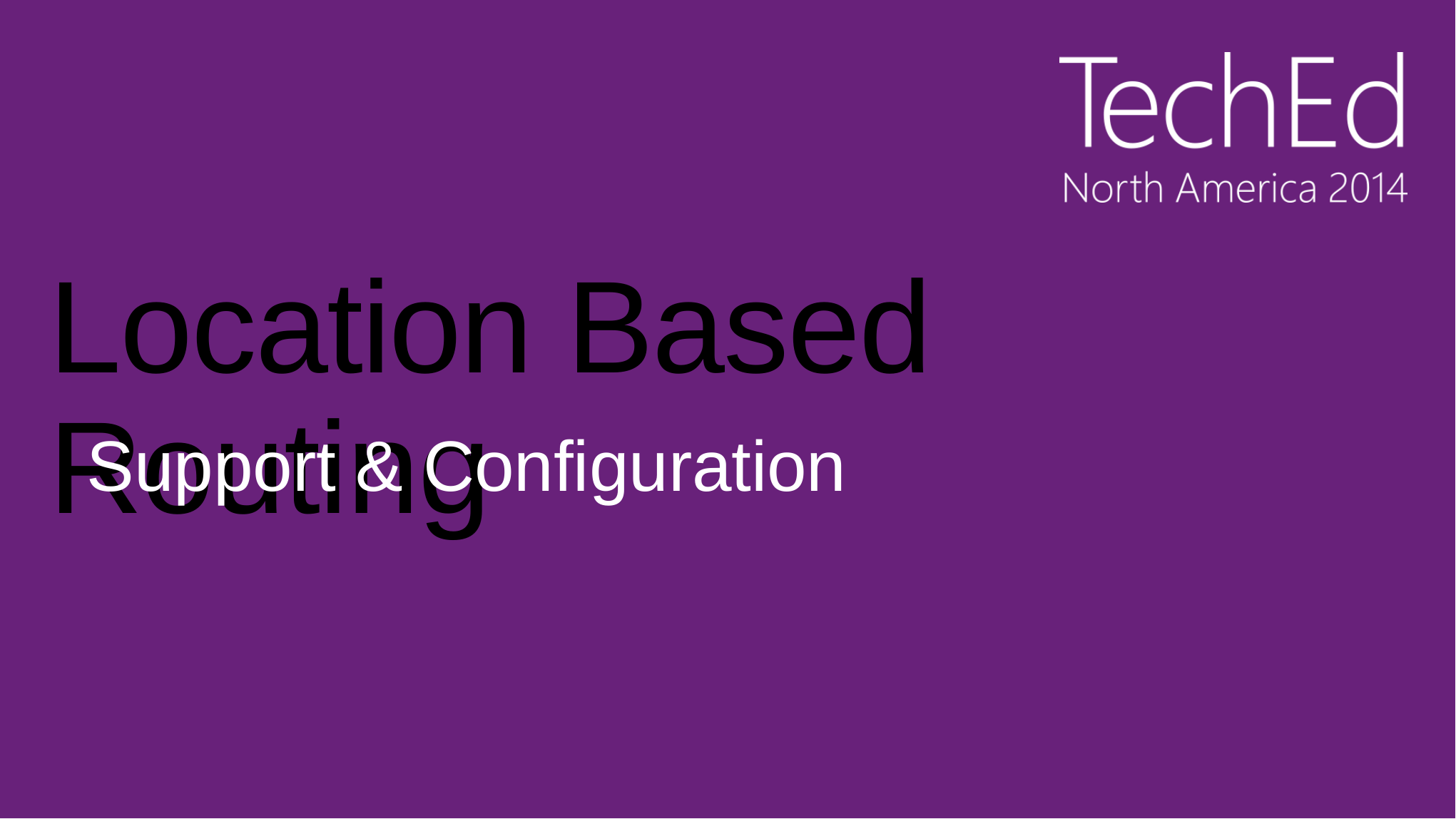

# Location Based Routing
Support & Configuration